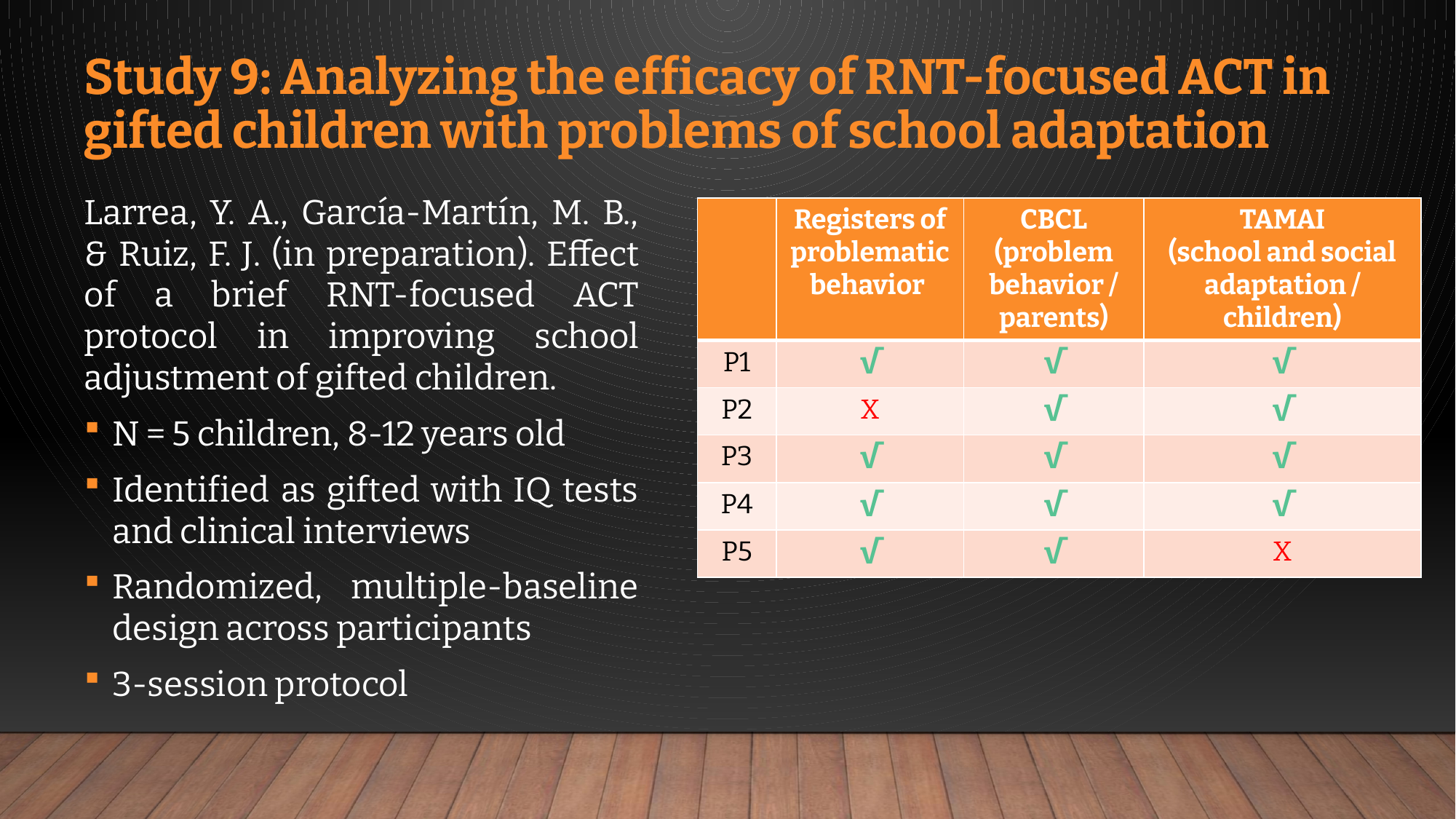

Study 9: Analyzing the efficacy of RNT-focused ACT in gifted children with problems of school adaptation
Larrea, Y. A., García-Martín, M. B., & Ruiz, F. J. (in preparation). Effect of a brief RNT-focused ACT protocol in improving school adjustment of gifted children.
N = 5 children, 8-12 years old
Identified as gifted with IQ tests and clinical interviews
Randomized, multiple-baseline design across participants
3-session protocol

|  | Registers of problematic behavior | CBCL (problem behavior / parents) | TAMAI (school and social adaptation / children) |
| --- | --- | --- | --- |
| P1 | √ | √ | √ |
| P2 | X | √ | √ |
| P3 | √ | √ | √ |
| P4 | √ | √ | √ |
| P5 | √ | √ | X |